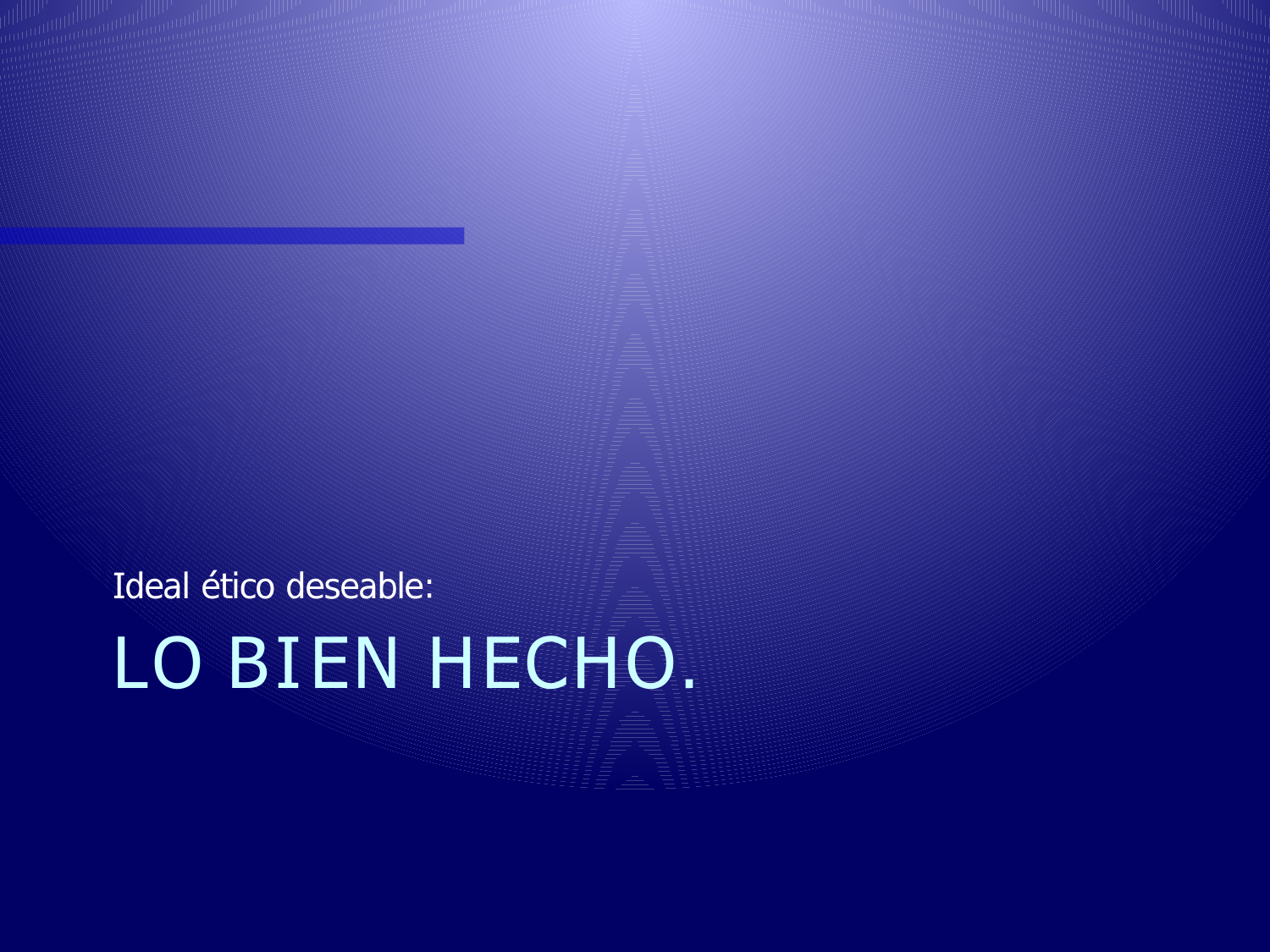

Ideal ético deseable:
# Lo bien hecho.